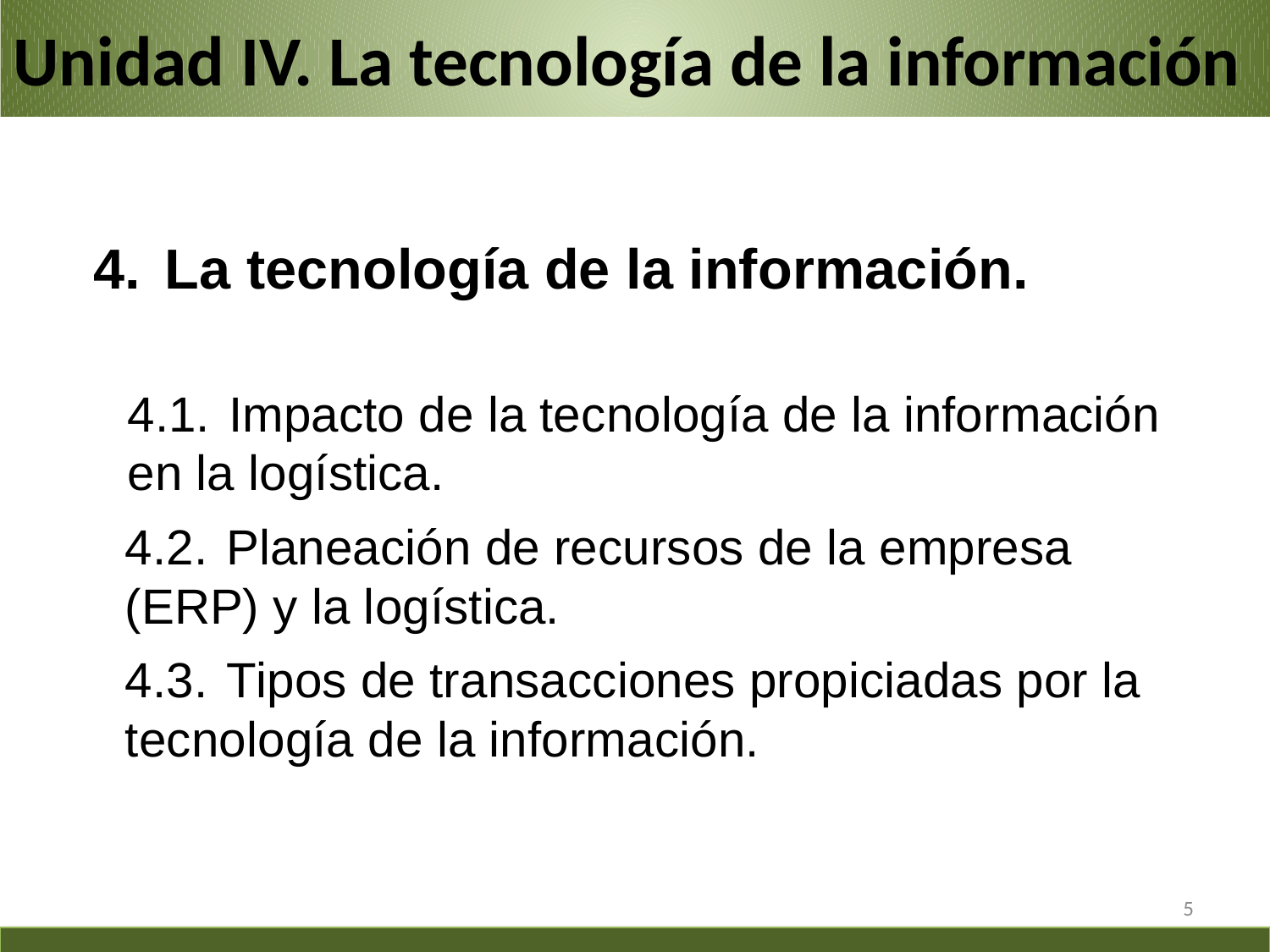

# Unidad IV. La tecnología de la información
La tecnología de la información.

4.1. Impacto de la tecnología de la información en la logística.

4.2. Planeación de recursos de la empresa (ERP) y la logística.

4.3. Tipos de transacciones propiciadas por la tecnología de la información.
5